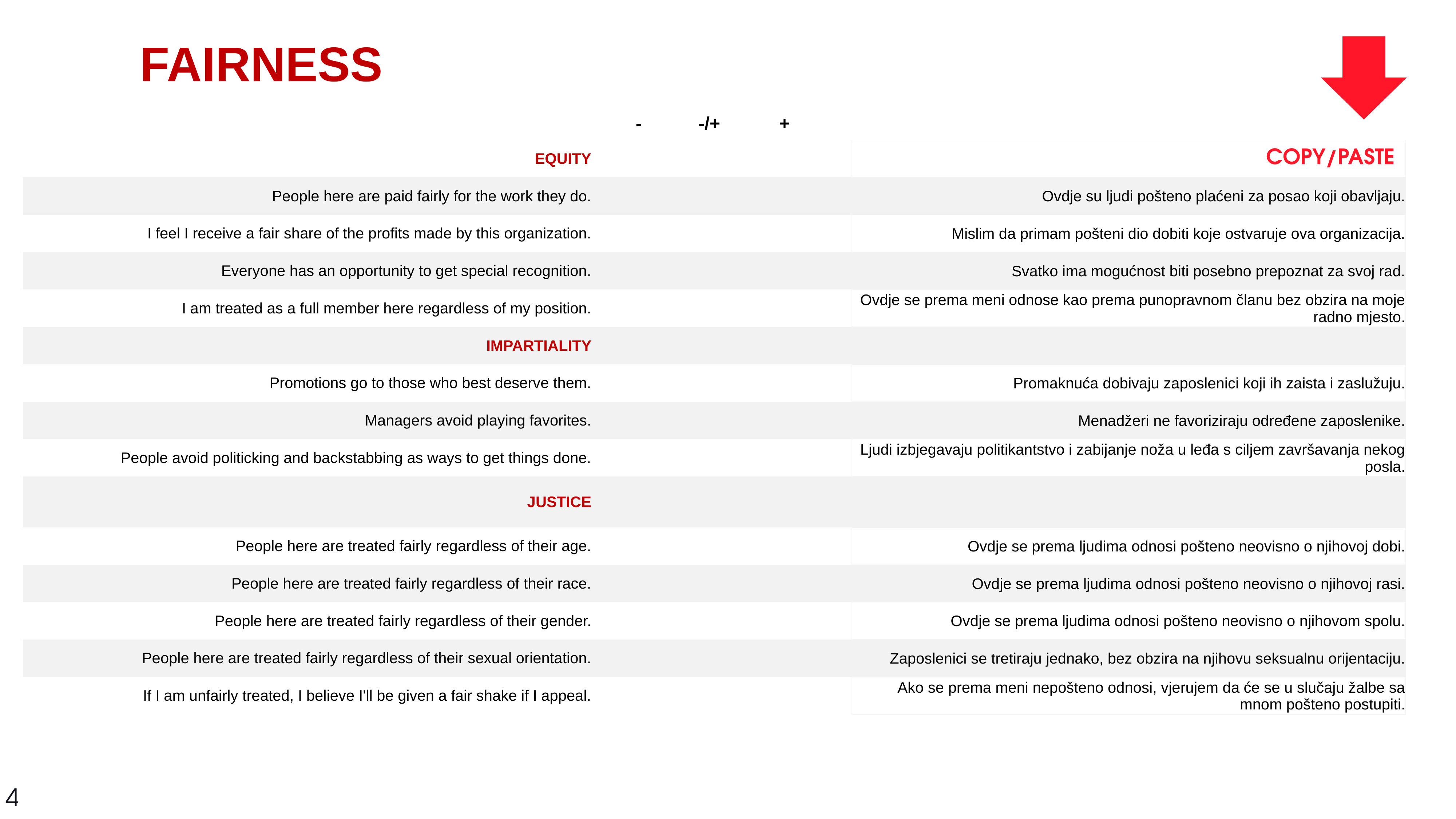

FAIRNESS
|  | - | -/+ | + |  |  |
| --- | --- | --- | --- | --- | --- |
| EQUITY |  |  |  |  | COPY/PASTE |
| People here are paid fairly for the work they do. |  |  |  |  | Ovdje su ljudi pošteno plaćeni za posao koji obavljaju. |
| I feel I receive a fair share of the profits made by this organization. |  |  |  |  | Mislim da primam pošteni dio dobiti koje ostvaruje ova organizacija. |
| Everyone has an opportunity to get special recognition. |  |  |  |  | Svatko ima mogućnost biti posebno prepoznat za svoj rad. |
| I am treated as a full member here regardless of my position. |  |  |  |  | Ovdje se prema meni odnose kao prema punopravnom članu bez obzira na moje radno mjesto. |
| IMPARTIALITY |  |  |  |  |  |
| Promotions go to those who best deserve them. |  |  |  |  | Promaknuća dobivaju zaposlenici koji ih zaista i zaslužuju. |
| Managers avoid playing favorites. |  |  |  |  | Menadžeri ne favoriziraju određene zaposlenike. |
| People avoid politicking and backstabbing as ways to get things done. |  |  |  |  | Ljudi izbjegavaju politikantstvo i zabijanje noža u leđa s ciljem završavanja nekog posla. |
| JUSTICE |  |  |  |  |  |
| People here are treated fairly regardless of their age. |  |  |  |  | Ovdje se prema ljudima odnosi pošteno neovisno o njihovoj dobi. |
| People here are treated fairly regardless of their race. |  |  |  |  | Ovdje se prema ljudima odnosi pošteno neovisno o njihovoj rasi. |
| People here are treated fairly regardless of their gender. |  |  |  |  | Ovdje se prema ljudima odnosi pošteno neovisno o njihovom spolu. |
| People here are treated fairly regardless of their sexual orientation. |  |  |  |  | Zaposlenici se tretiraju jednako, bez obzira na njihovu seksualnu orijentaciju. |
| If I am unfairly treated, I believe I'll be given a fair shake if I appeal. |  |  |  |  | Ako se prema meni nepošteno odnosi, vjerujem da će se u slučaju žalbe sa mnom pošteno postupiti. |
4